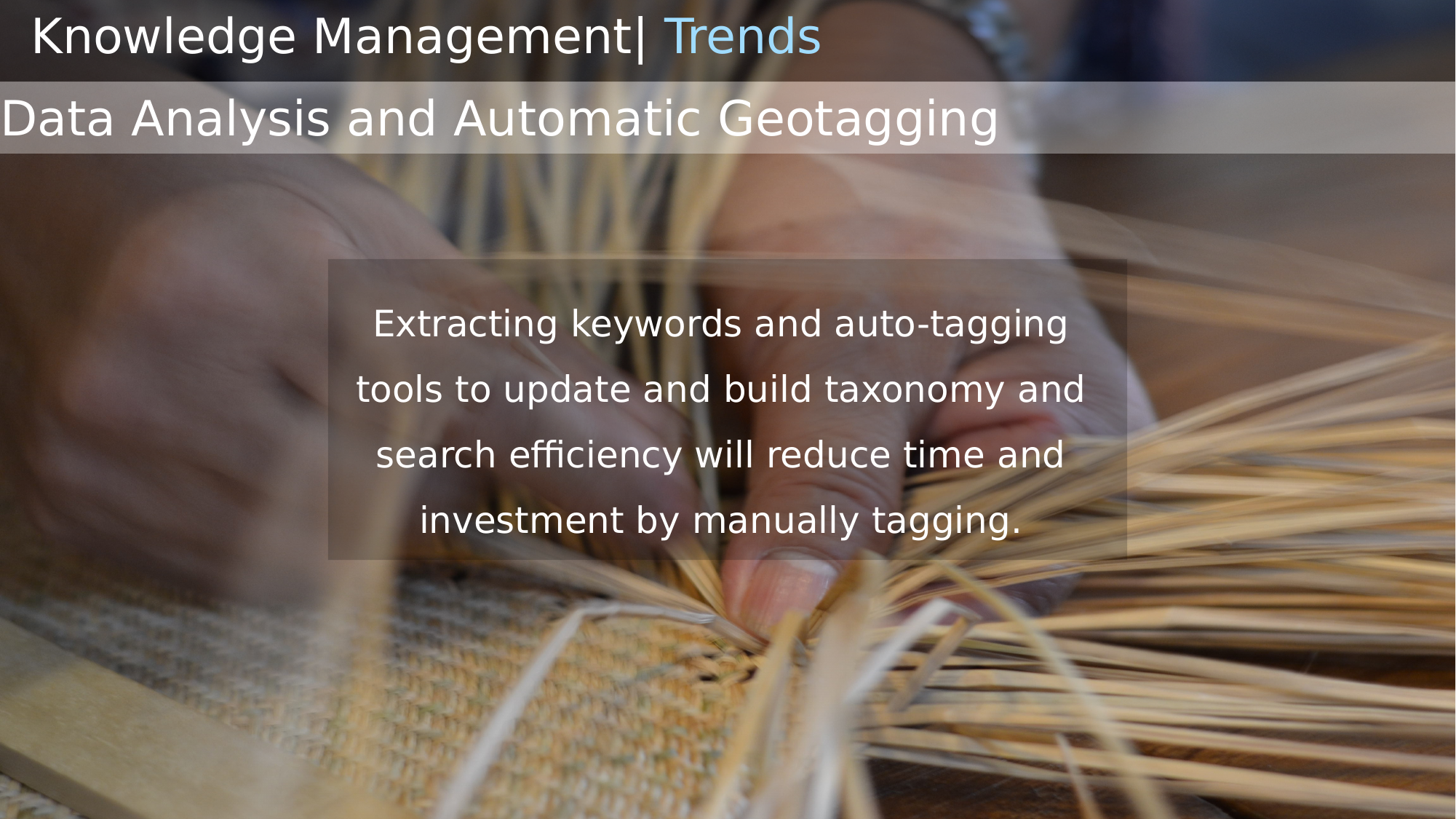

Knowledge Management| Trends
  Data Analysis and Automatic Geotagging
Extracting keywords and auto-tagging tools to update and build taxonomy and search efficiency will reduce time and investment by manually tagging.